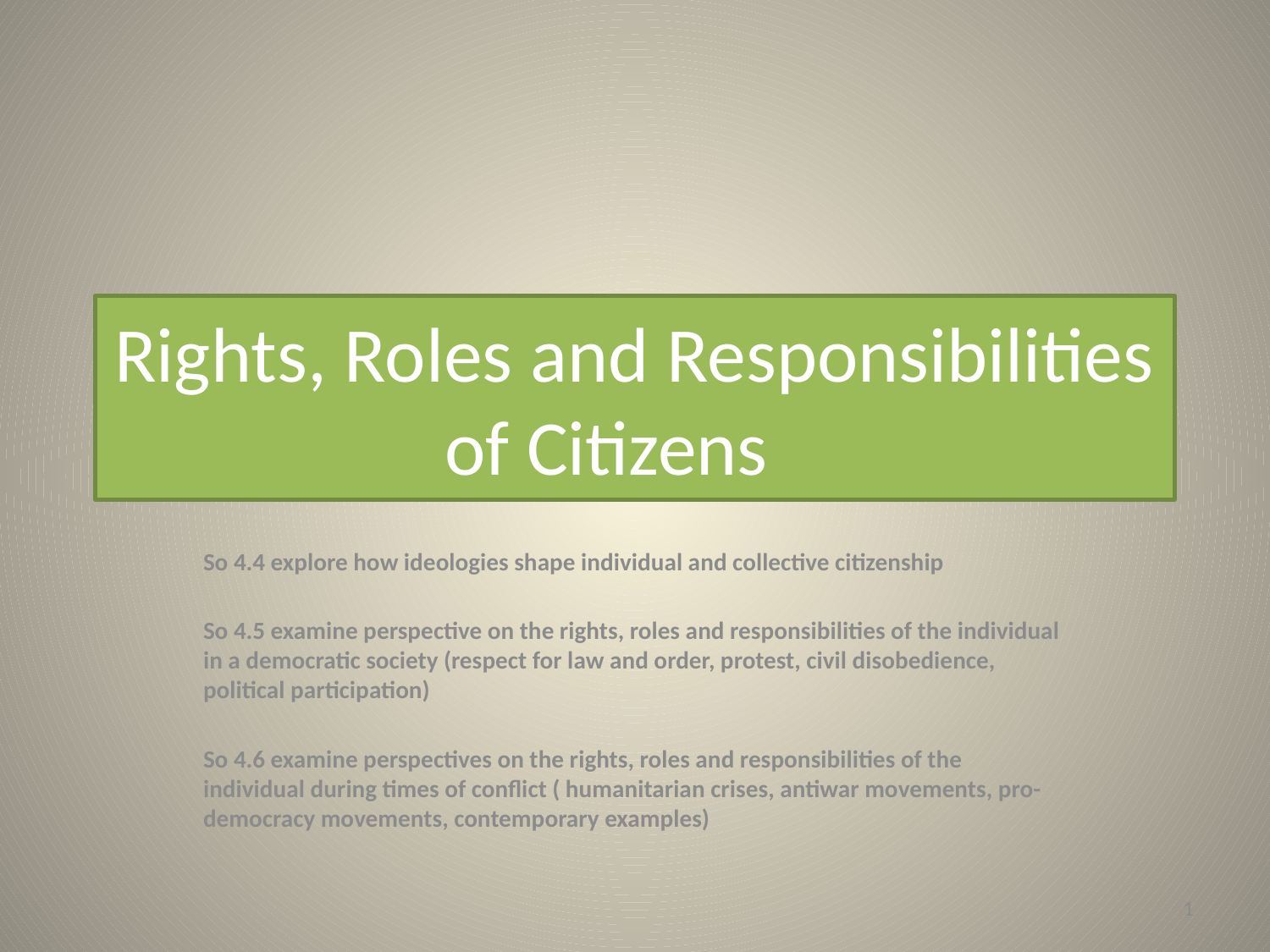

# Rights, Roles and Responsibilities of Citizens
So 4.4 explore how ideologies shape individual and collective citizenship

So 4.5 examine perspective on the rights, roles and responsibilities of the individual in a democratic society (respect for law and order, protest, civil disobedience, political participation)

So 4.6 examine perspectives on the rights, roles and responsibilities of the individual during times of conflict ( humanitarian crises, antiwar movements, pro-democracy movements, contemporary examples)
1